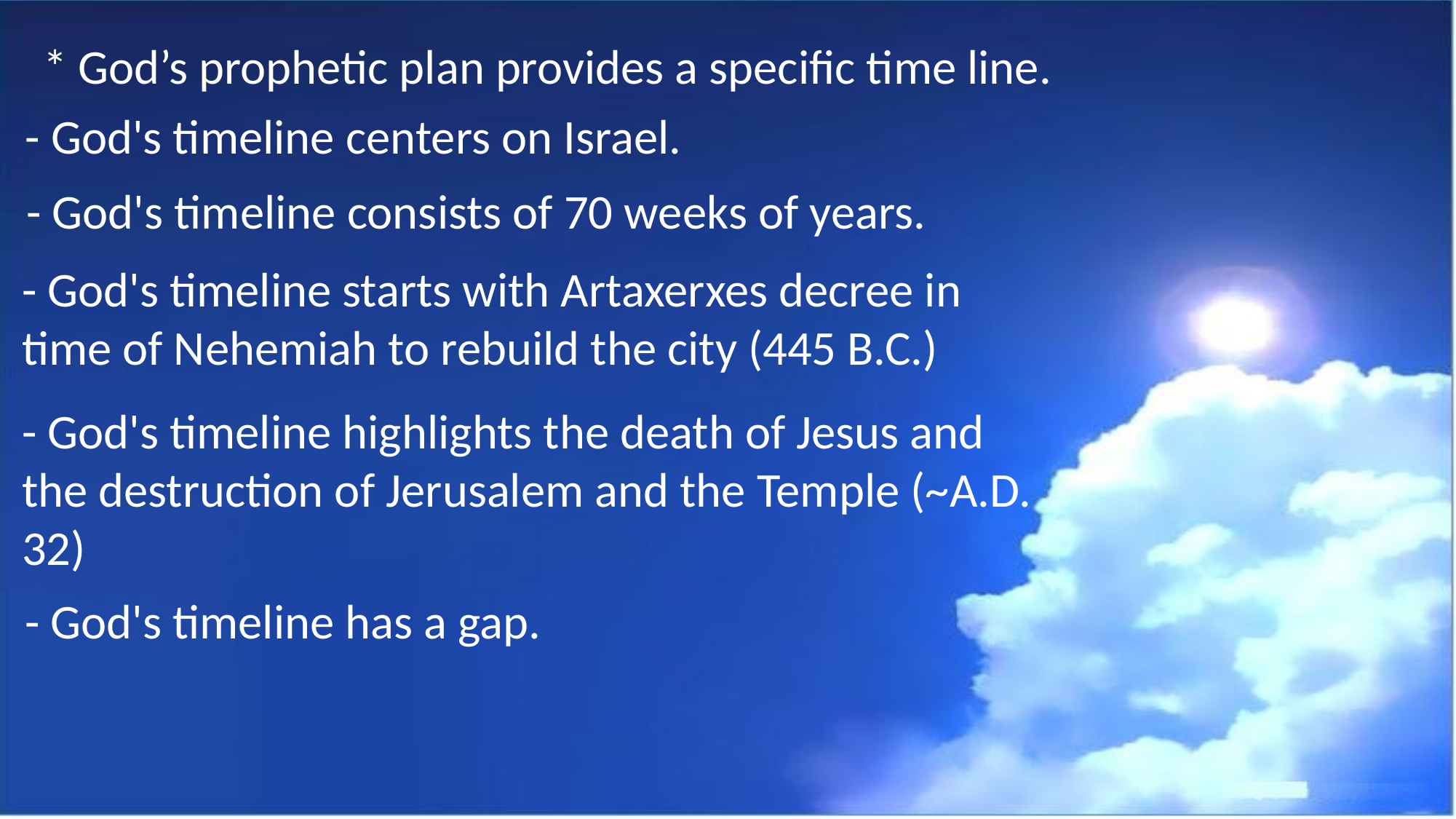

* God’s prophetic plan provides a specific time line.
- God's timeline centers on Israel.
- God's timeline consists of 70 weeks of years.
- God's timeline starts with Artaxerxes decree in time of Nehemiah to rebuild the city (445 B.C.)
- God's timeline highlights the death of Jesus and the destruction of Jerusalem and the Temple (~A.D. 32)
- God's timeline has a gap.